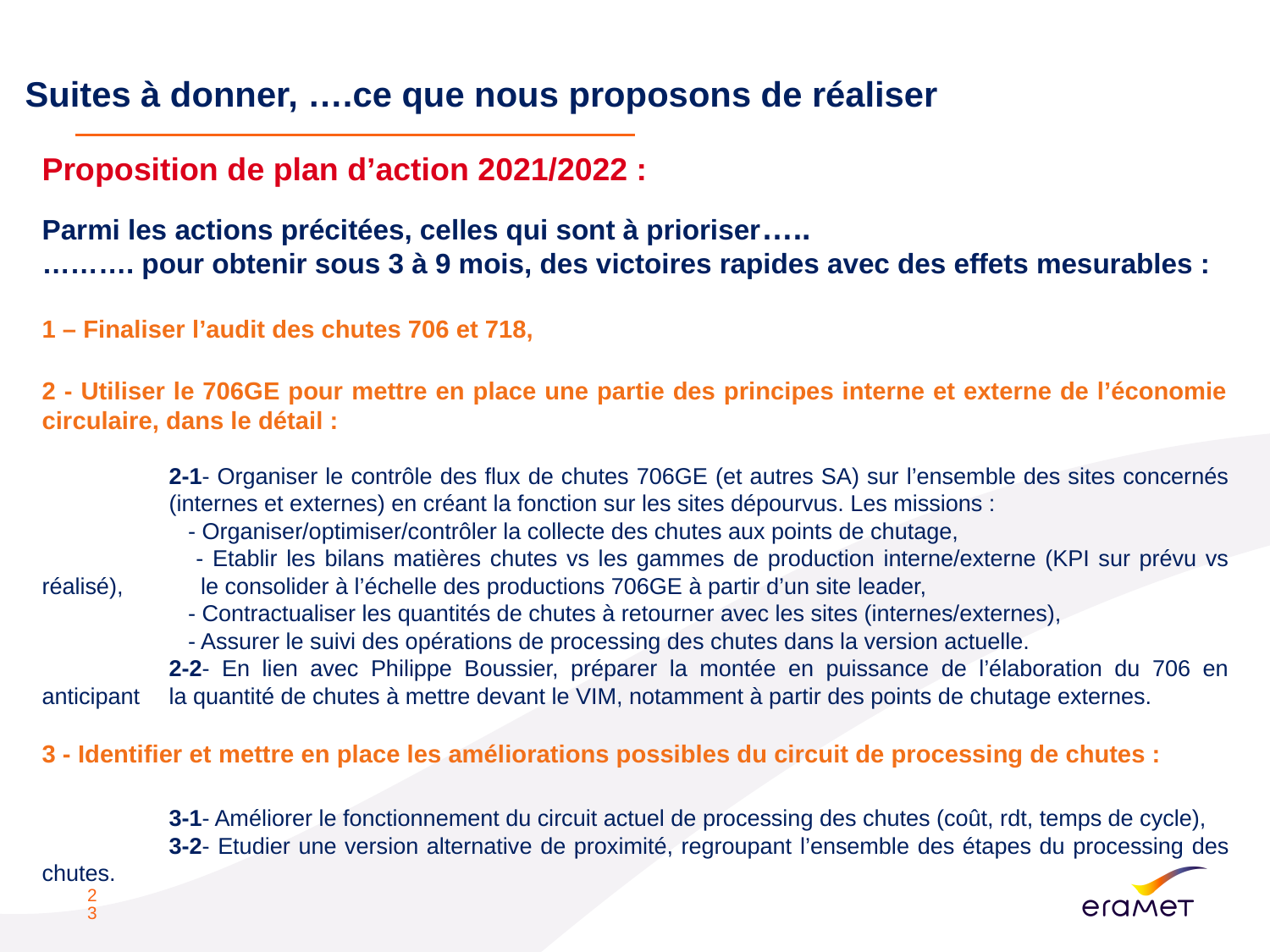

# Suites à donner, ….ce que nous proposons de réaliser
Proposition de plan d’action 2021/2022 :

Parmi les actions précitées, celles qui sont à prioriser…..
………. pour obtenir sous 3 à 9 mois, des victoires rapides avec des effets mesurables :

1 – Finaliser l’audit des chutes 706 et 718,

2 - Utiliser le 706GE pour mettre en place une partie des principes interne et externe de l’économie circulaire, dans le détail :

	2-1- Organiser le contrôle des flux de chutes 706GE (et autres SA) sur l’ensemble des sites concernés 	(internes et externes) en créant la fonction sur les sites dépourvus. Les missions :
	   - Organiser/optimiser/contrôler la collecte des chutes aux points de chutage,
	   - Etablir les bilans matières chutes vs les gammes de production interne/externe (KPI sur prévu vs réalisé), 	     le consolider à l’échelle des productions 706GE à partir d’un site leader,
	   - Contractualiser les quantités de chutes à retourner avec les sites (internes/externes),
	   - Assurer le suivi des opérations de processing des chutes dans la version actuelle.
	2-2- En lien avec Philippe Boussier, préparer la montée en puissance de l’élaboration du 706 en anticipant 	la quantité de chutes à mettre devant le VIM, notamment à partir des points de chutage externes.

3 - Identifier et mettre en place les améliorations possibles du circuit de processing de chutes :

	3-1- Améliorer le fonctionnement du circuit actuel de processing des chutes (coût, rdt, temps de cycle),
	3-2- Etudier une version alternative de proximité, regroupant l’ensemble des étapes du processing des chutes.

23